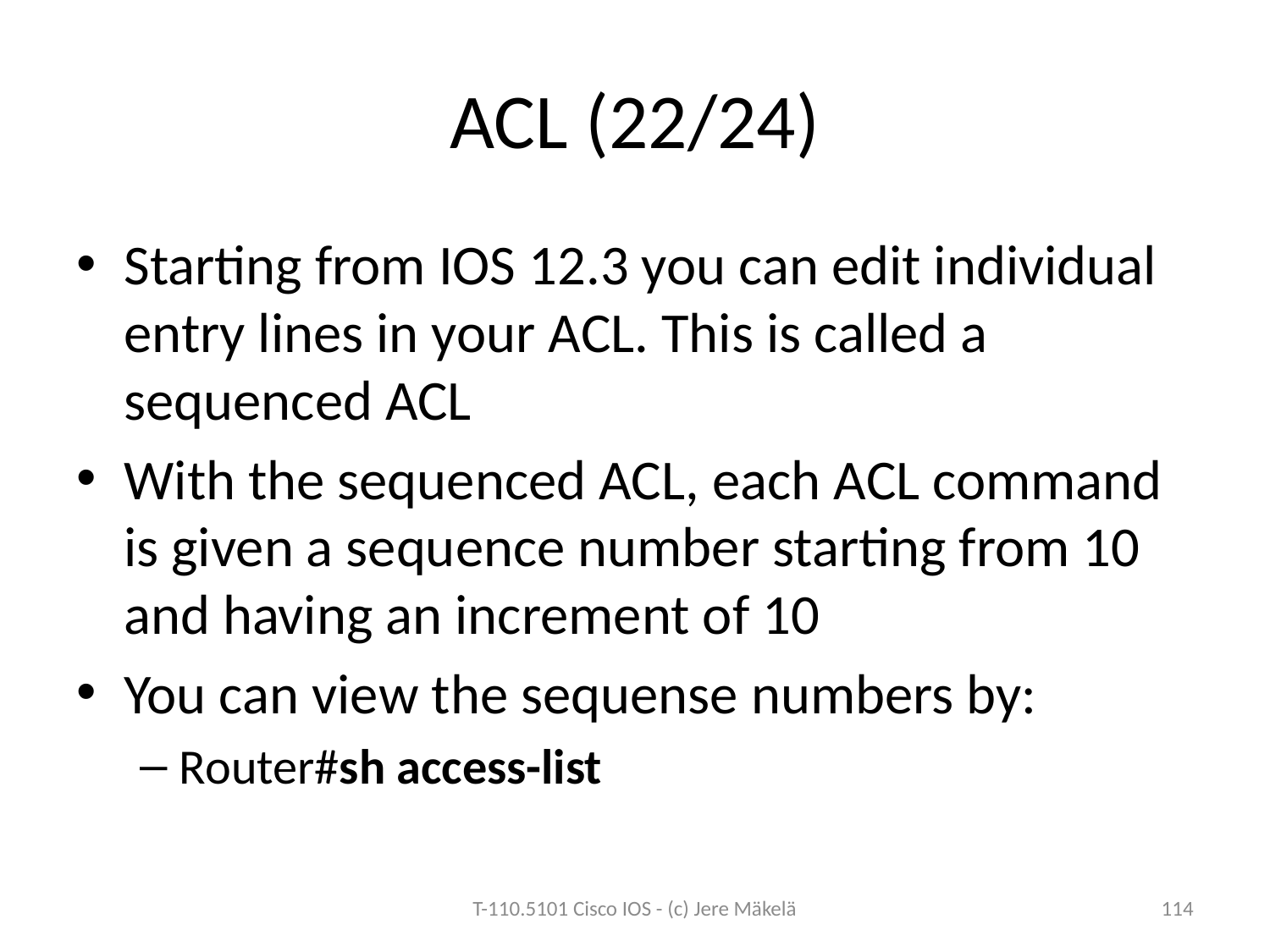

# ACL (22/24)
Starting from IOS 12.3 you can edit individual entry lines in your ACL. This is called a sequenced ACL
With the sequenced ACL, each ACL command is given a sequence number starting from 10 and having an increment of 10
You can view the sequense numbers by:
Router#sh access-list
T-110.5101 Cisco IOS - (c) Jere Mäkelä
114